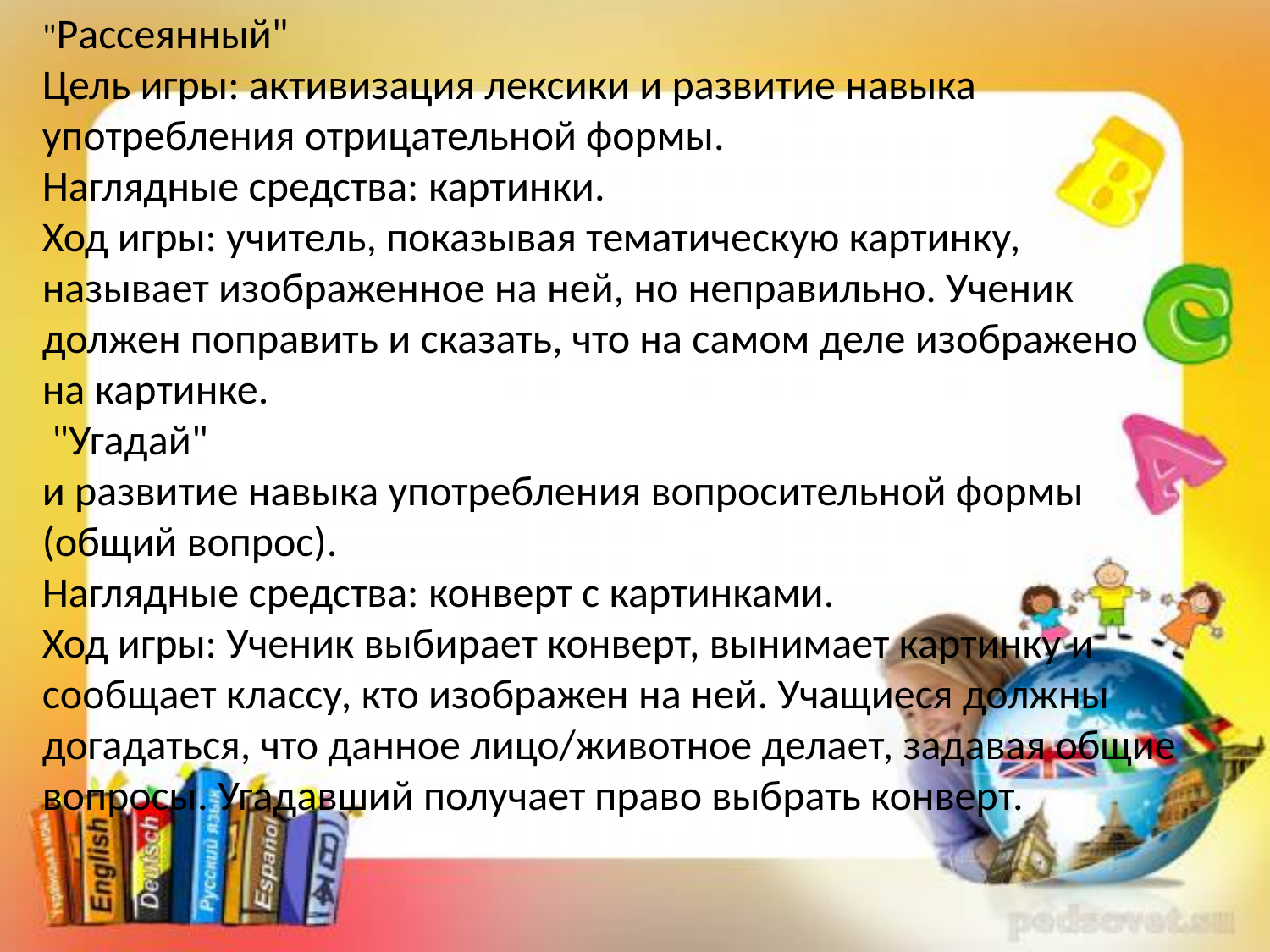

"Рассеянный"
Цель игры: активизация лексики и развитие навыка употребления отрицательной формы.
Наглядные средства: картинки.
Ход игры: учитель, показывая тематическую картинку, называет изображенное на ней, но неправильно. Ученик должен поправить и сказать, что на самом деле изображено на картинке.
 "Угадай"
и развитие навыка употребления вопросительной формы (общий вопрос).
Наглядные средства: конверт с картинками.
Ход игры: Ученик выбирает конверт, вынимает картинку и сообщает классу, кто изображен на ней. Учащиеся должны догадаться, что данное лицо/животное делает, задавая общие вопросы. Угадавший получает право выбрать конверт.